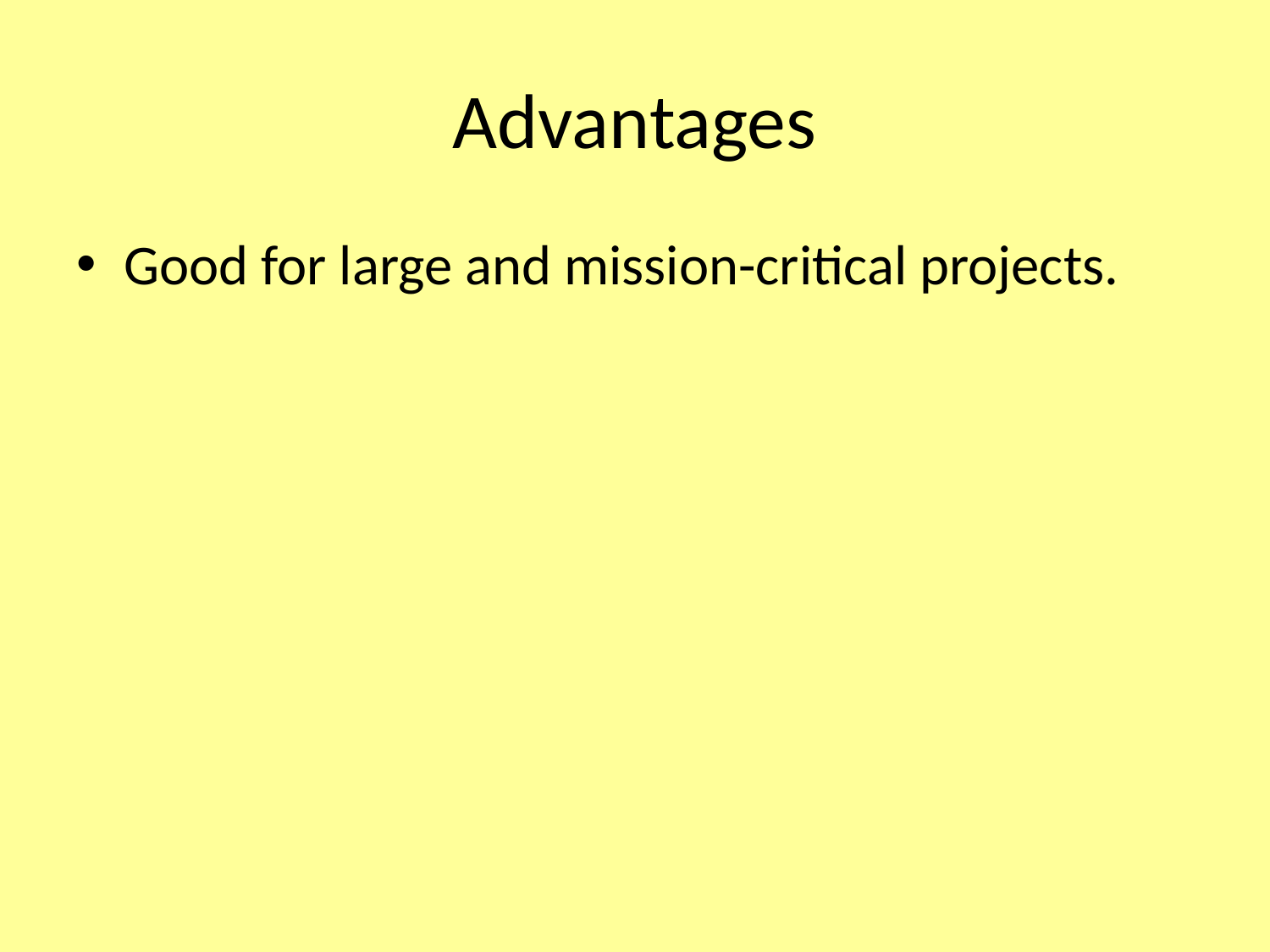

# Advantages
Good for large and mission-critical projects.